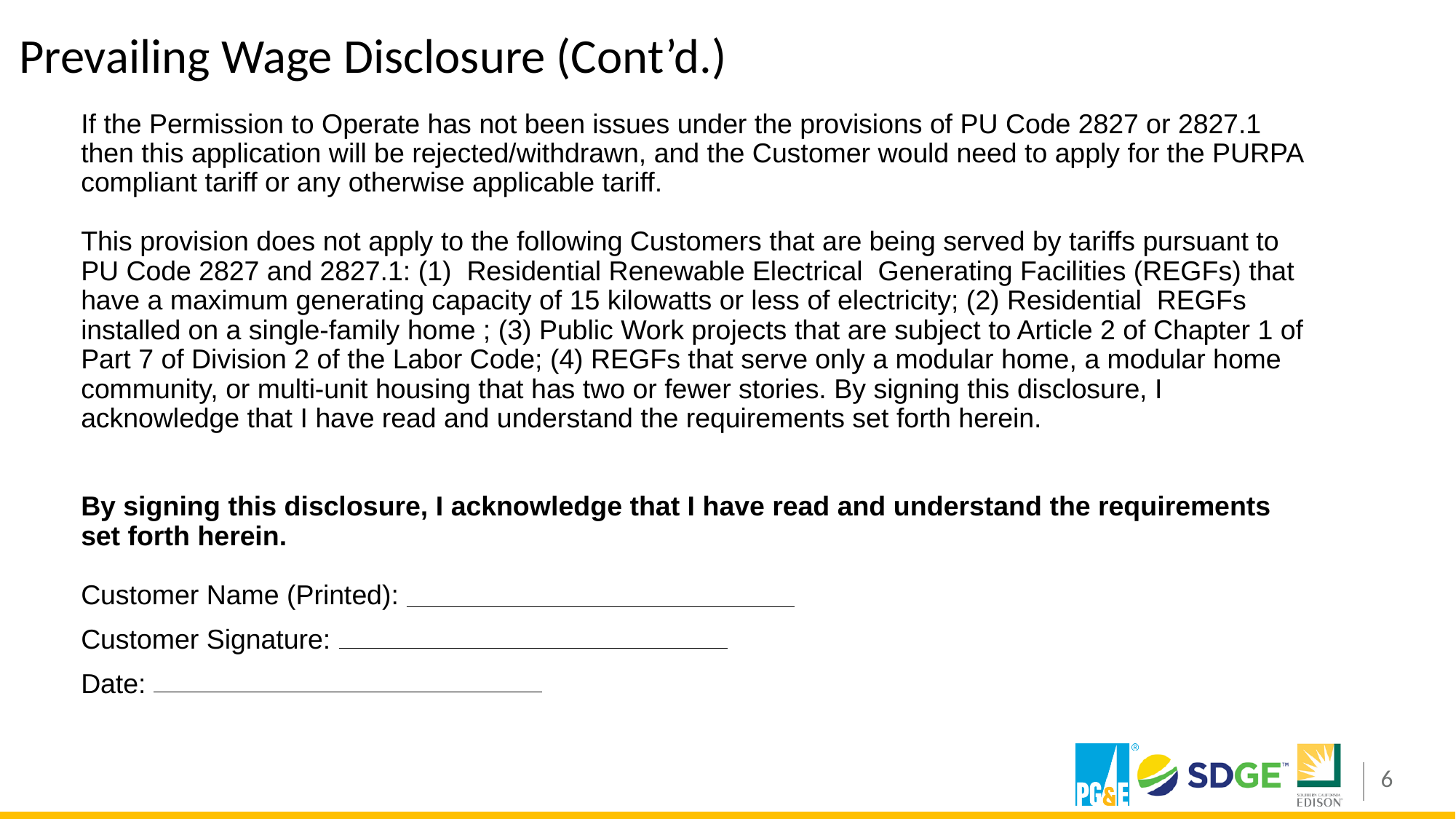

# Prevailing Wage Disclosure (Cont’d.)
If the Permission to Operate has not been issues under the provisions of PU Code 2827 or 2827.1 then this application will be rejected/withdrawn, and the Customer would need to apply for the PURPA compliant tariff or any otherwise applicable tariff.

This provision does not apply to the following Customers that are being served by tariffs pursuant to PU Code 2827 and 2827.1: (1)  Residential Renewable Electrical  Generating Facilities (REGFs) that have a maximum generating capacity of 15 kilowatts or less of electricity; (2) Residential  REGFs installed on a single-family home ; (3) Public Work projects that are subject to Article 2 of Chapter 1 of Part 7 of Division 2 of the Labor Code; (4) REGFs that serve only a modular home, a modular home community, or multi-unit housing that has two or fewer stories. By signing this disclosure, I acknowledge that I have read and understand the requirements set forth herein.

By signing this disclosure, I acknowledge that I have read and understand the requirements set forth herein.

Customer Name (Printed):
Customer Signature:
Date:
6